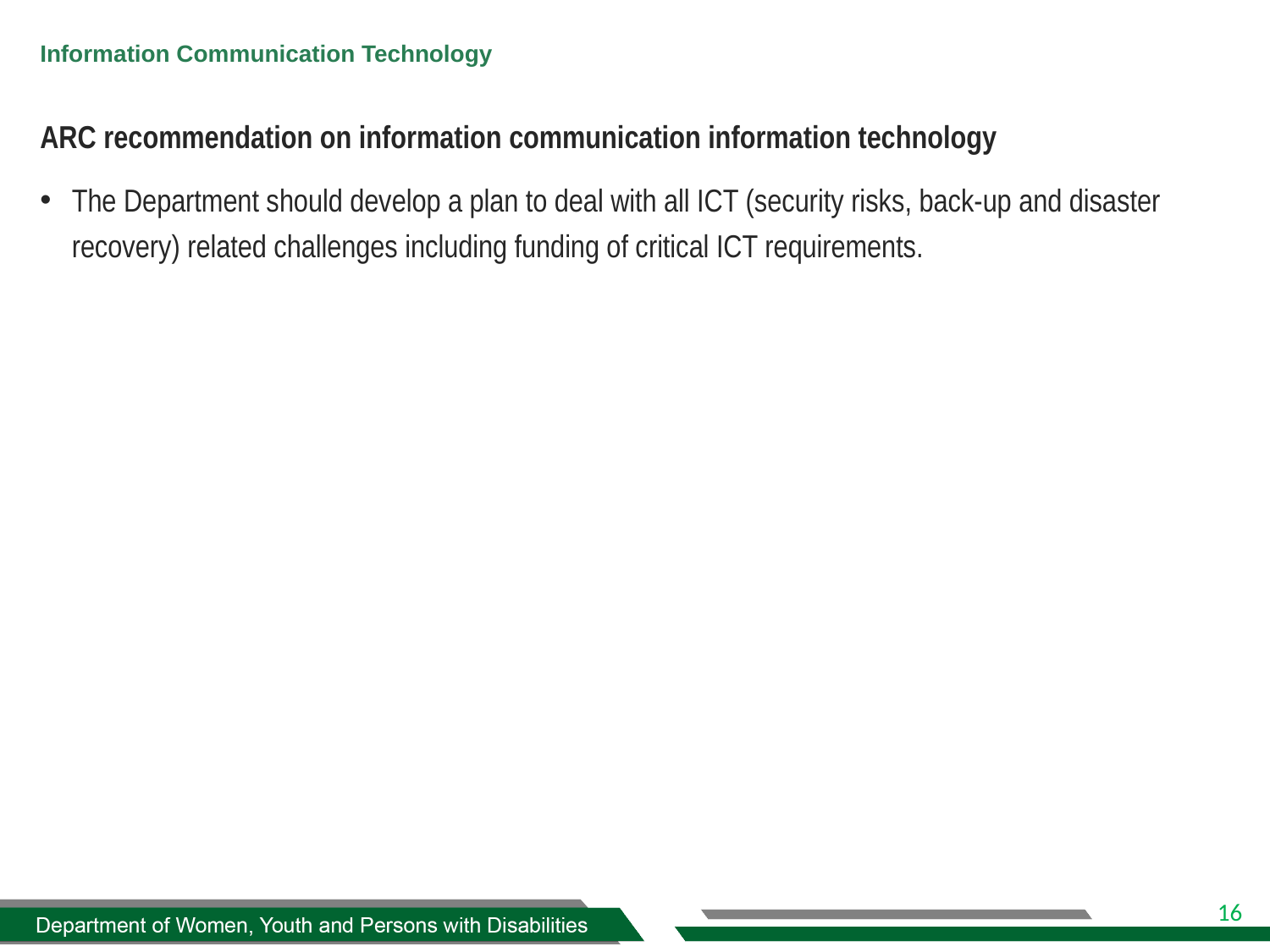

# Information Communication Technology
ARC recommendation on information communication information technology
The Department should develop a plan to deal with all ICT (security risks, back-up and disaster recovery) related challenges including funding of critical ICT requirements.

Department of Women, Youth and Persons with Disabilities